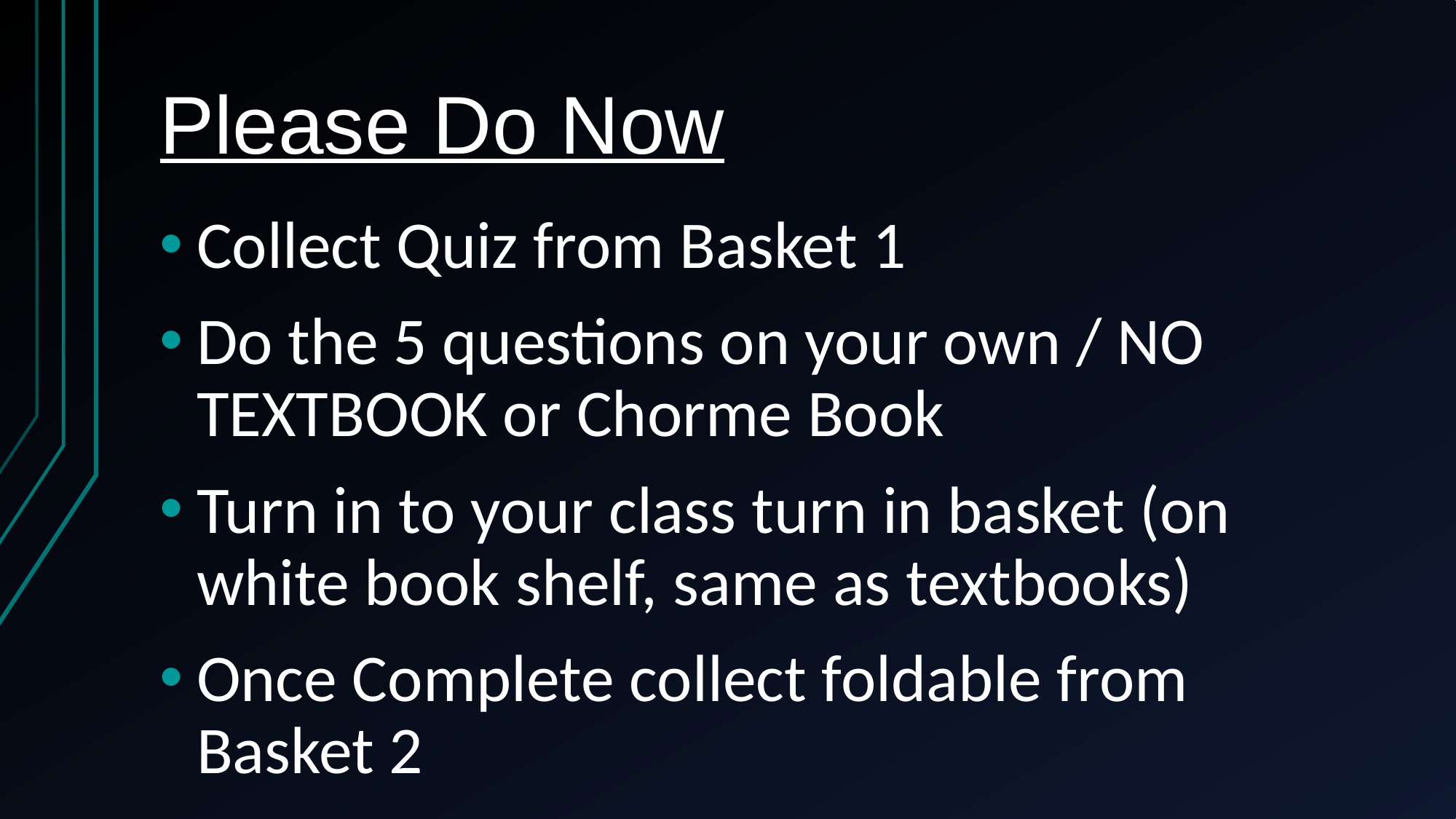

# Please Do Now
Collect Quiz from Basket 1
Do the 5 questions on your own / NO TEXTBOOK or Chorme Book
Turn in to your class turn in basket (on white book shelf, same as textbooks)
Once Complete collect foldable from Basket 2